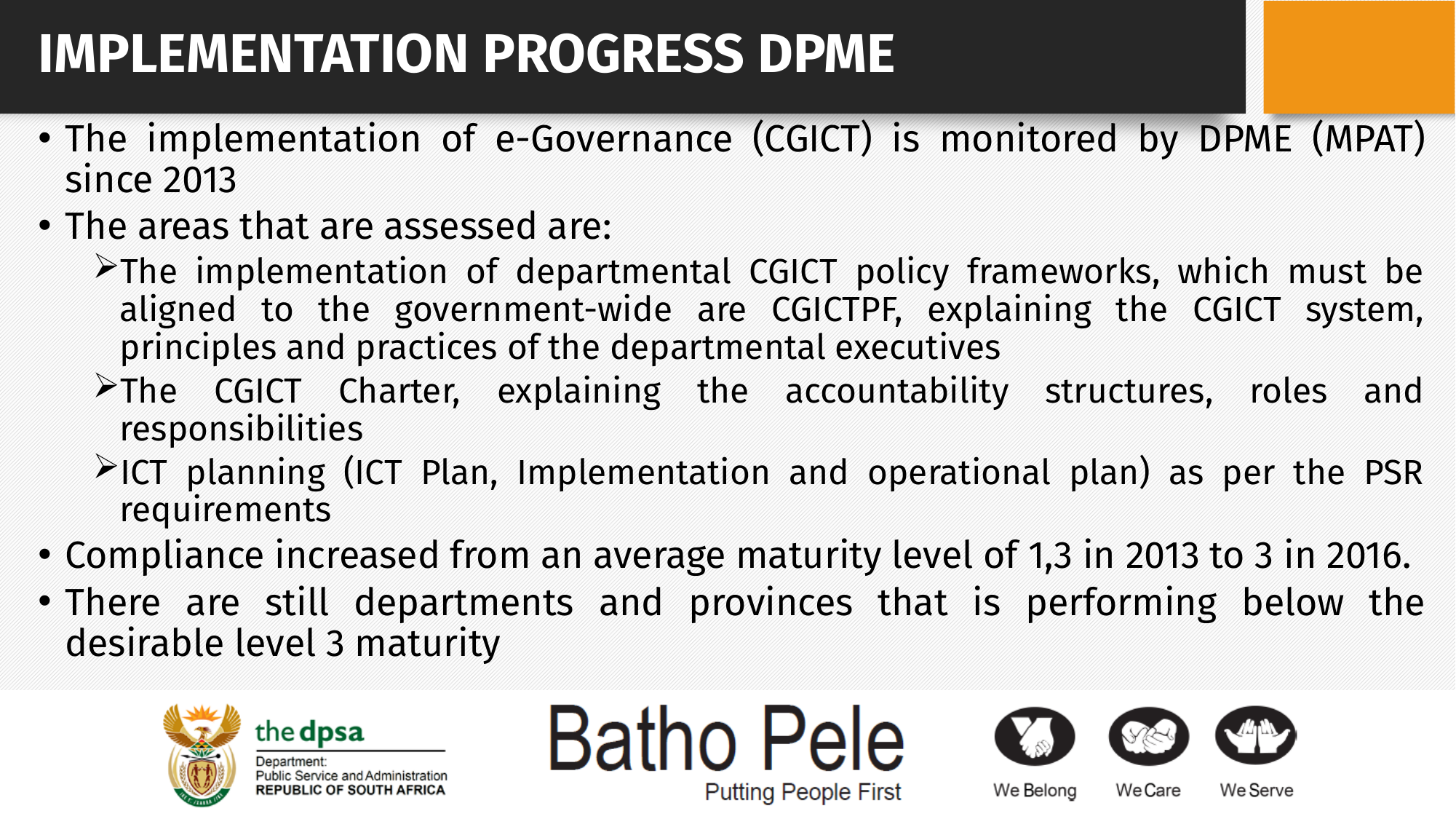

# IMPLEMENTATION PROGRESS DPME
The implementation of e-Governance (CGICT) is monitored by DPME (MPAT) since 2013
The areas that are assessed are:
The implementation of departmental CGICT policy frameworks, which must be aligned to the government-wide are CGICTPF, explaining the CGICT system, principles and practices of the departmental executives
The CGICT Charter, explaining the accountability structures, roles and responsibilities
ICT planning (ICT Plan, Implementation and operational plan) as per the PSR requirements
Compliance increased from an average maturity level of 1,3 in 2013 to 3 in 2016.
There are still departments and provinces that is performing below the desirable level 3 maturity